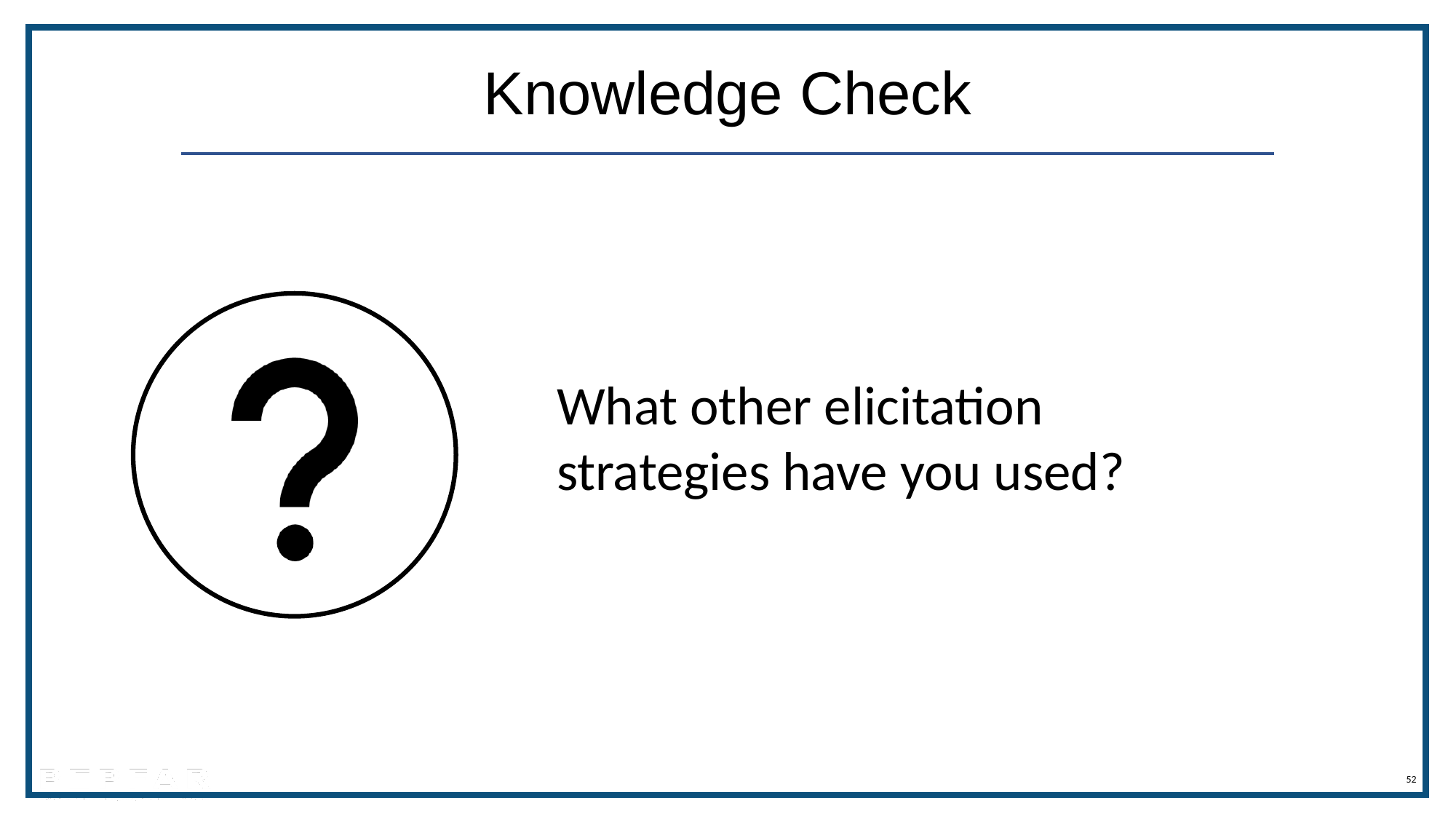

Knowledge Check
What other elicitation strategies have you used?